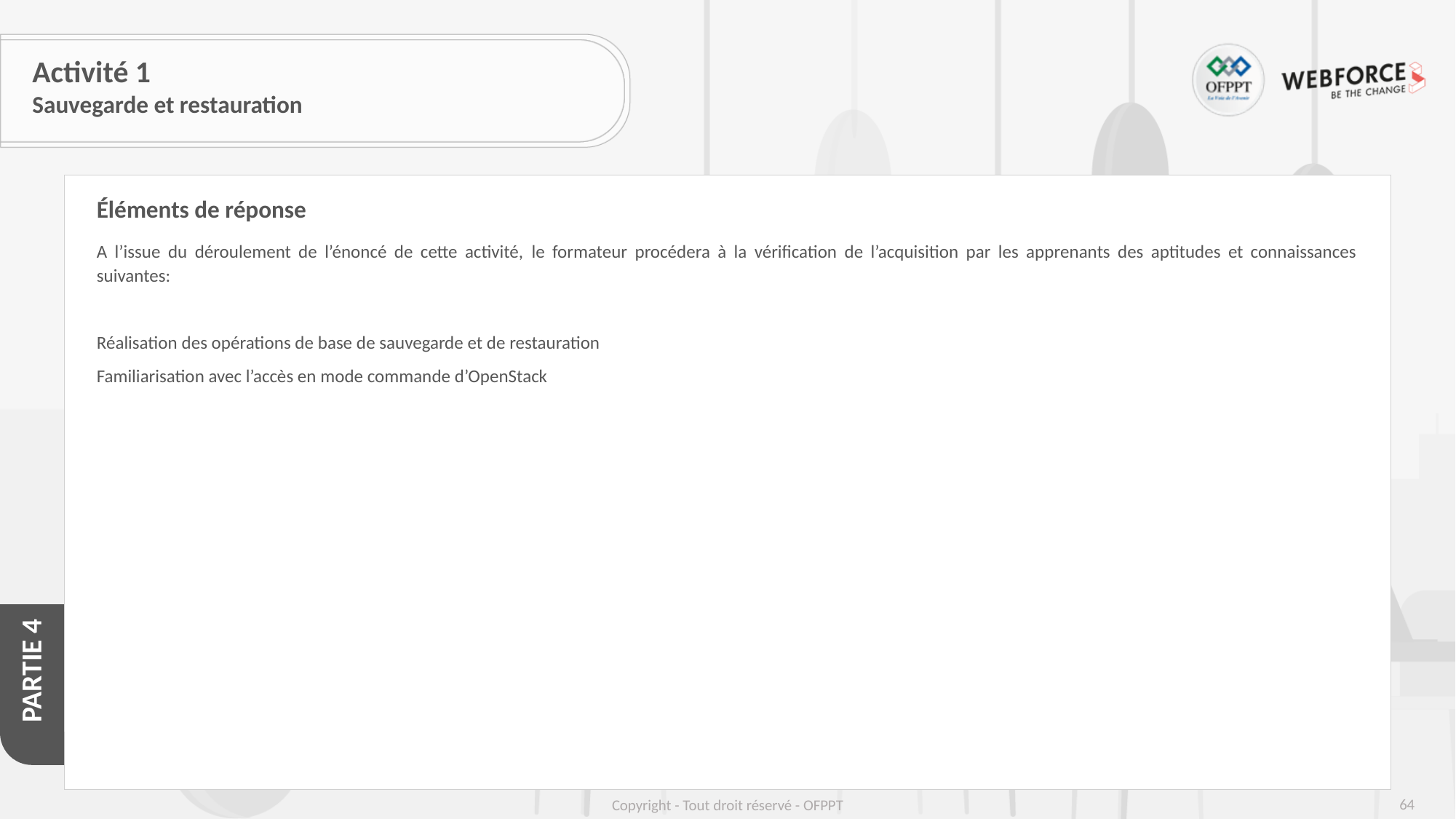

# Activité 1
Sauvegarde et restauration
Éléments de réponse
A l’issue du déroulement de l’énoncé de cette activité, le formateur procédera à la vérification de l’acquisition par les apprenants des aptitudes et connaissances suivantes:

Réalisation des opérations de base de sauvegarde et de restauration
Familiarisation avec l’accès en mode commande d’OpenStack